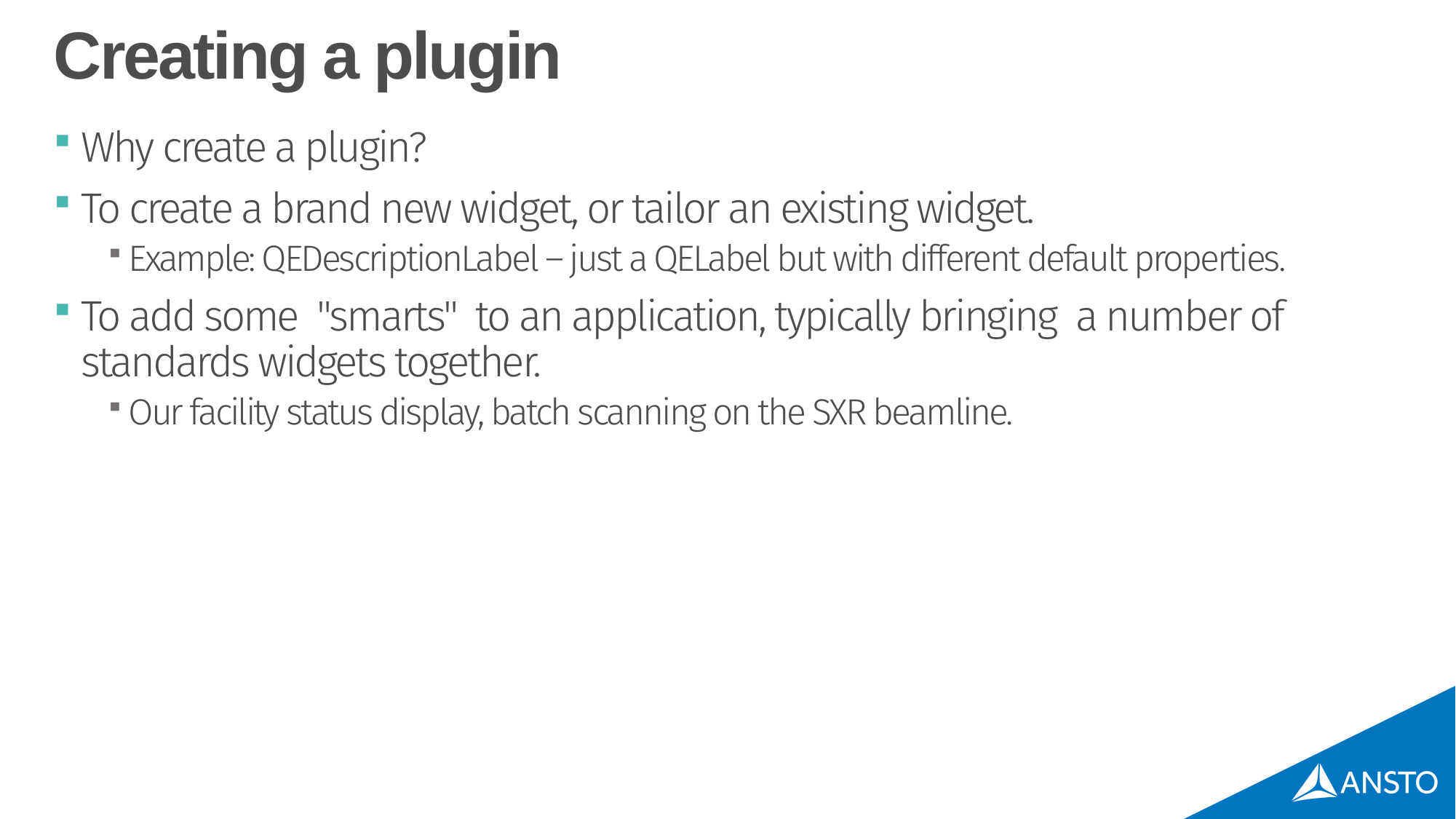

# Creating a plugin
Why create a plugin?
To create a brand new widget, or tailor an existing widget.
Example: QEDescriptionLabel – just a QELabel but with different default properties.
To add some  "smarts"  to an application, typically bringing  a number of standards widgets together.
Our facility status display, batch scanning on the SXR beamline.